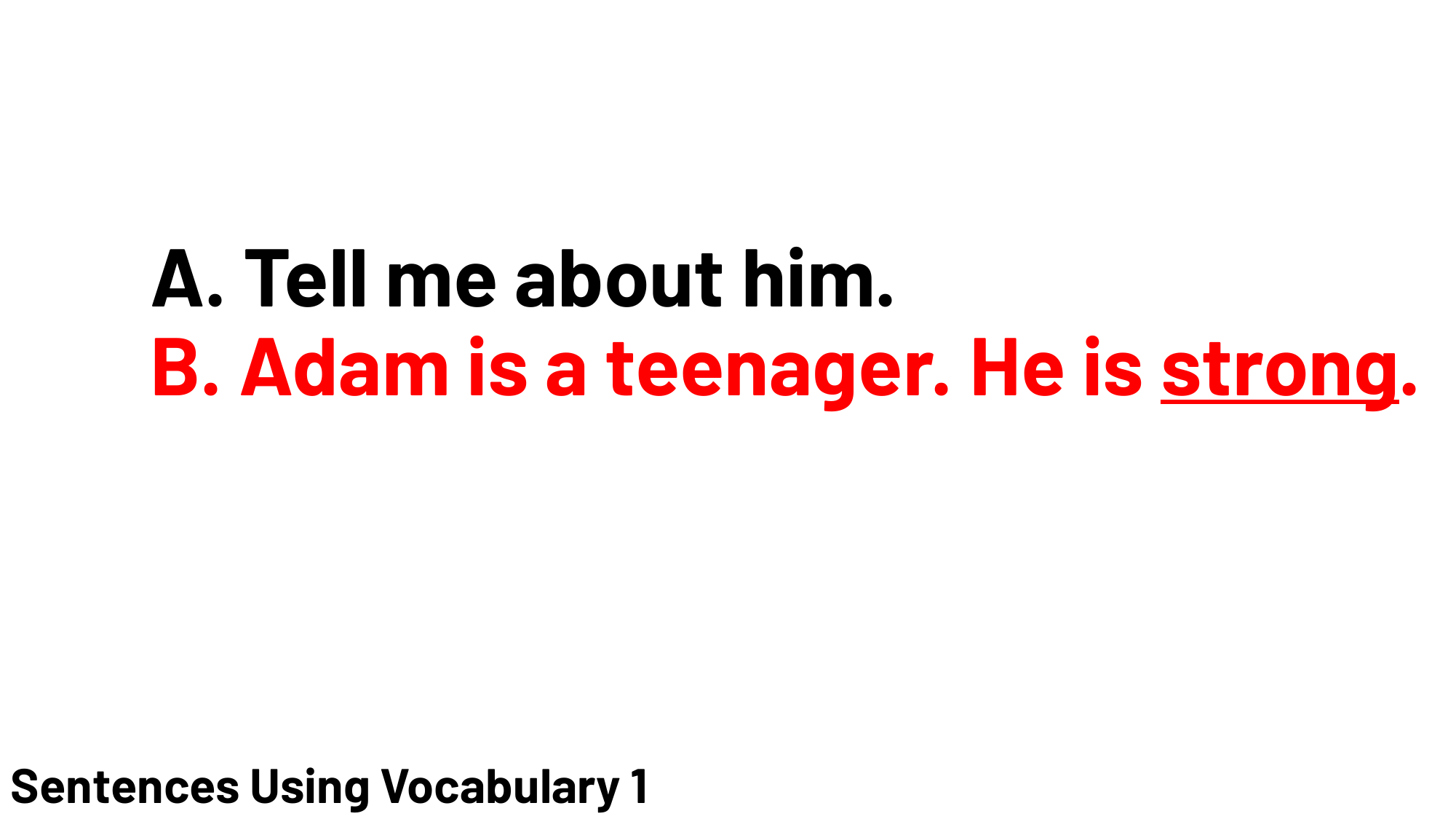

# A. Tell me about him. B. Adam is a teenager. He is strong.
Sentences Using Vocabulary 1